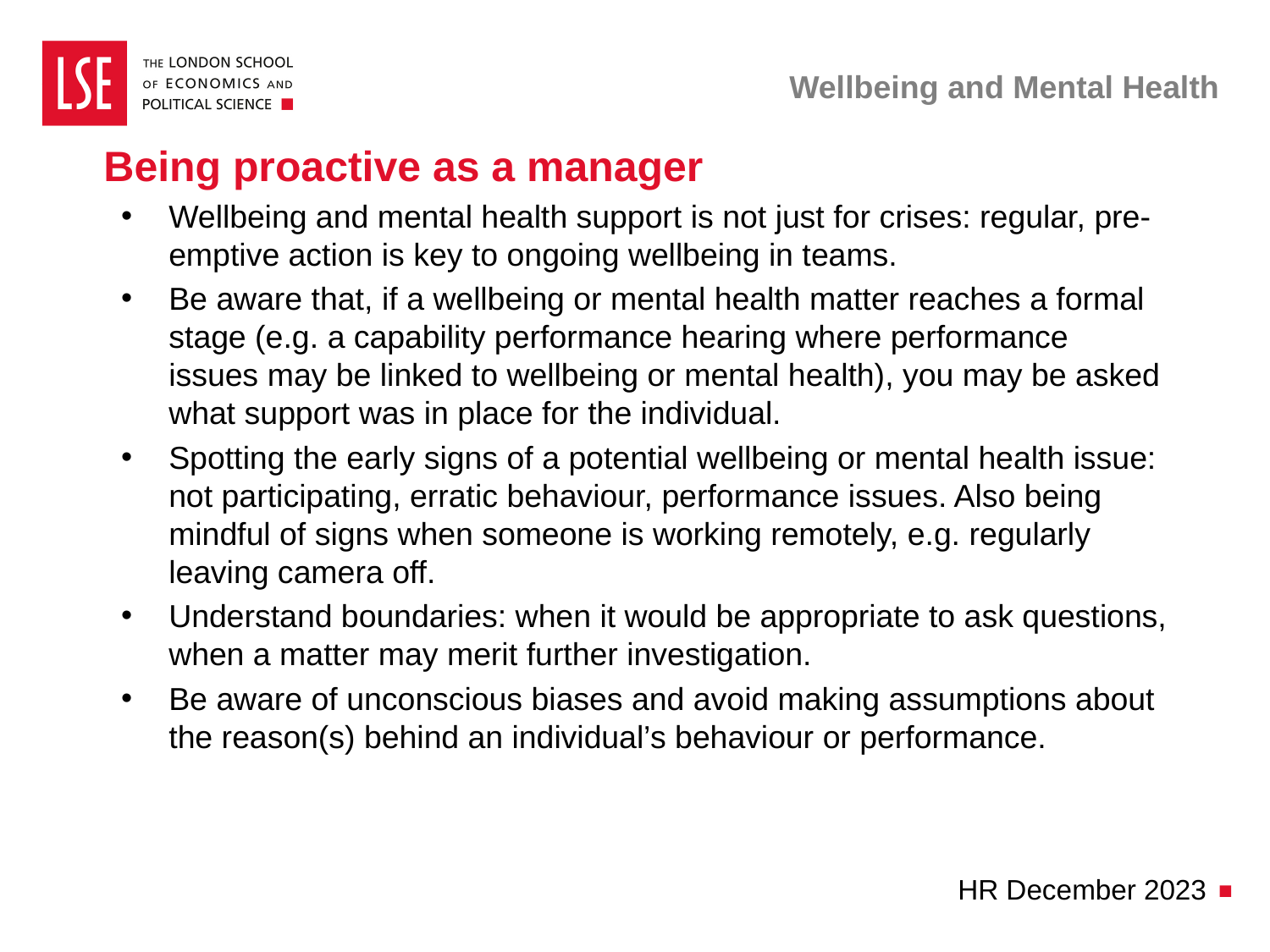

# Wellbeing and Mental Health
Being proactive as a manager
Wellbeing and mental health support is not just for crises: regular, pre-emptive action is key to ongoing wellbeing in teams.
Be aware that, if a wellbeing or mental health matter reaches a formal stage (e.g. a capability performance hearing where performance issues may be linked to wellbeing or mental health), you may be asked what support was in place for the individual.
Spotting the early signs of a potential wellbeing or mental health issue: not participating, erratic behaviour, performance issues. Also being mindful of signs when someone is working remotely, e.g. regularly leaving camera off.
Understand boundaries: when it would be appropriate to ask questions, when a matter may merit further investigation.
Be aware of unconscious biases and avoid making assumptions about the reason(s) behind an individual’s behaviour or performance.

HR December 2023